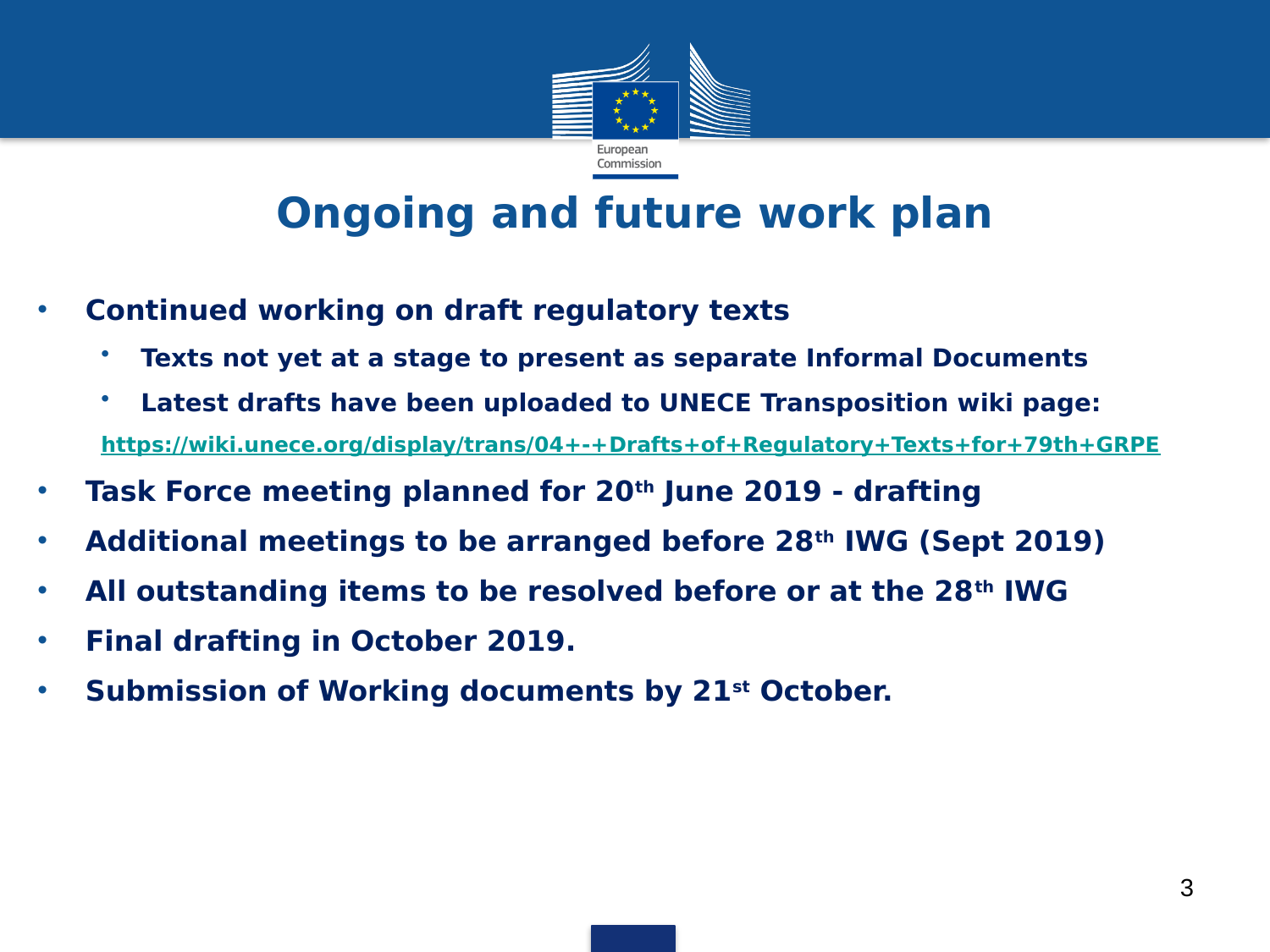

# Ongoing and future work plan
Continued working on draft regulatory texts
Texts not yet at a stage to present as separate Informal Documents
Latest drafts have been uploaded to UNECE Transposition wiki page:
https://wiki.unece.org/display/trans/04+-+Drafts+of+Regulatory+Texts+for+79th+GRPE
Task Force meeting planned for 20th June 2019 - drafting
Additional meetings to be arranged before 28th IWG (Sept 2019)
All outstanding items to be resolved before or at the 28th IWG
Final drafting in October 2019.
Submission of Working documents by 21st October.

3